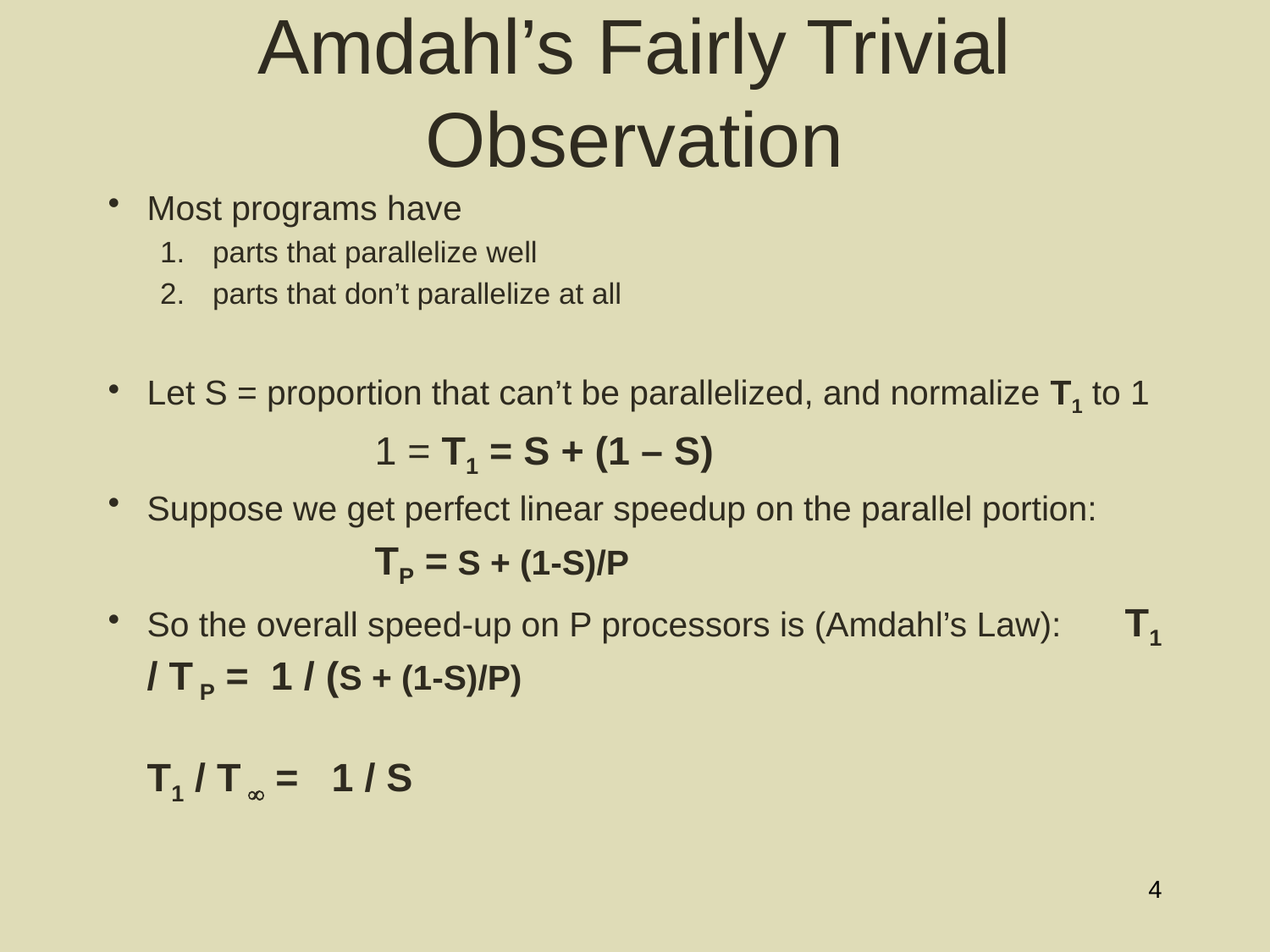

# Amdahl’s Fairly Trivial Observation
Most programs have
parts that parallelize well
parts that don’t parallelize at all

Let S = proportion that can’t be parallelized, and normalize T1 to 1
			1 = T1 = S + (1 – S)
Suppose we get perfect linear speedup on the parallel portion:
			TP = S + (1-S)/P
So the overall speed-up on P processors is (Amdahl’s Law):	T1 / T P =  1 / (S + (1-S)/P)
			T1 / T ∞ =   1 / S

4